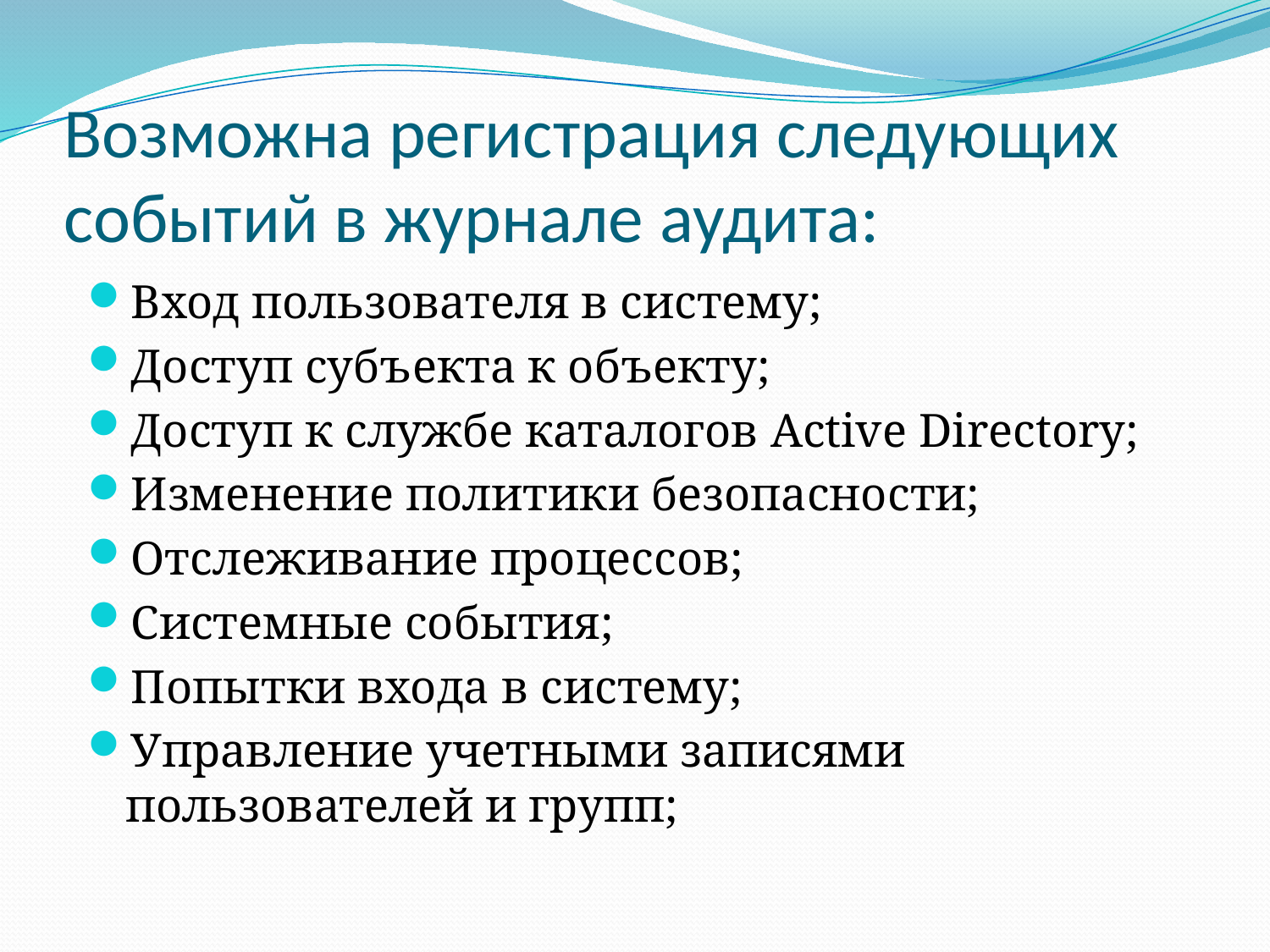

# Возможна регистрация следующих событий в журнале аудита:
Вход пользователя в систему;
Доступ субъекта к объекту;
Доступ к службе каталогов Active Directory;
Изменение политики безопасности;
Отслеживание процессов;
Системные события;
Попытки входа в систему;
Управление учетными записями пользователей и групп;